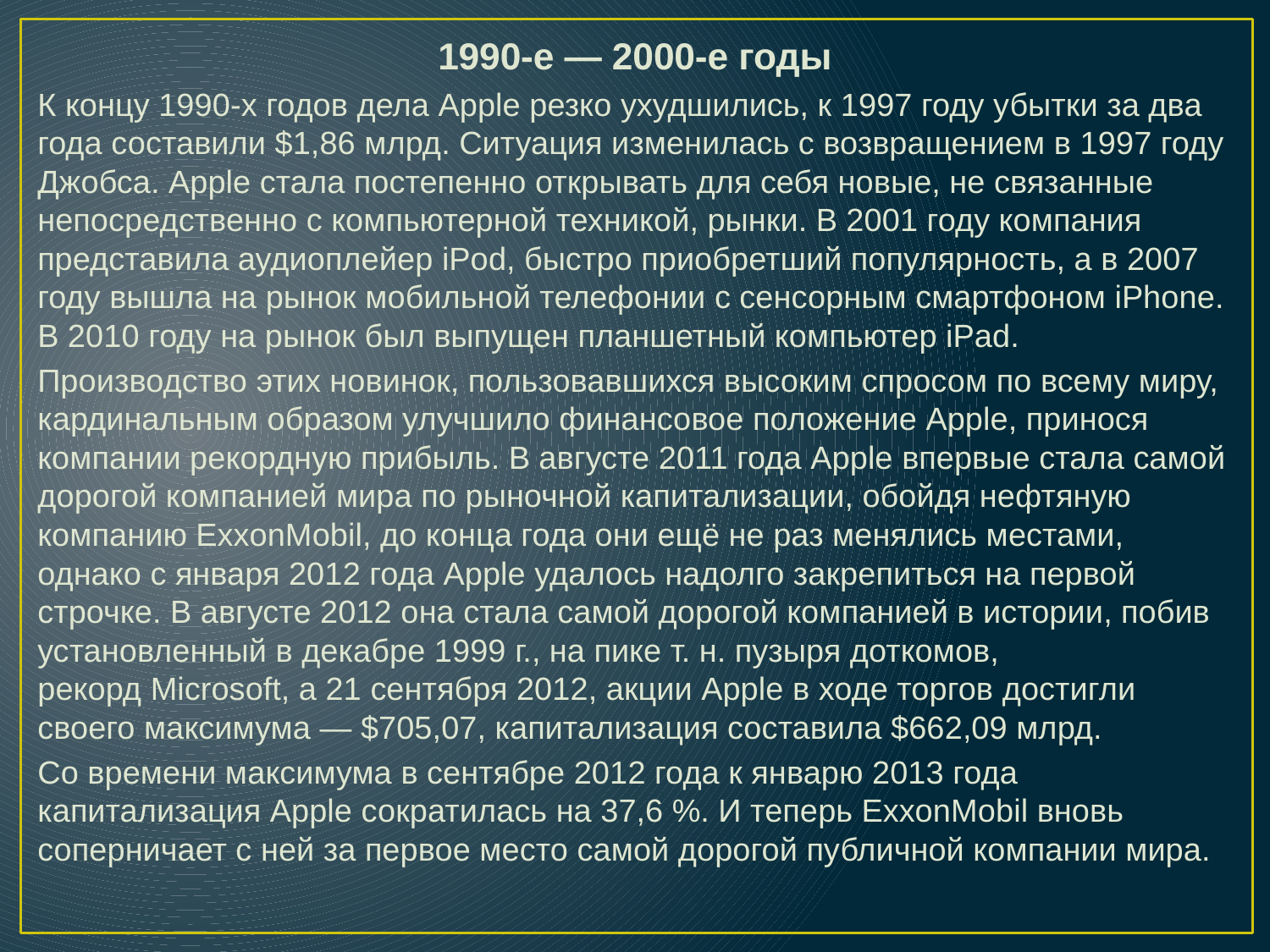

1990-е — 2000-е годы
К концу 1990-х годов дела Apple резко ухудшились, к 1997 году убытки за два года составили $1,86 млрд. Ситуация изменилась с возвращением в 1997 году Джобса. Apple стала постепенно открывать для себя новые, не связанные непосредственно с компьютерной техникой, рынки. В 2001 году компания представила аудиоплейер iPod, быстро приобретший популярность, а в 2007 году вышла на рынок мобильной телефонии с сенсорным смартфоном iPhone. В 2010 году на рынок был выпущен планшетный компьютер iPad.
Производство этих новинок, пользовавшихся высоким спросом по всему миру, кардинальным образом улучшило финансовое положение Apple, принося компании рекордную прибыль. В августе 2011 года Apple впервые стала самой дорогой компанией мира по рыночной капитализации, обойдя нефтяную компанию ExxonMobil, до конца года они ещё не раз менялись местами, однако с января 2012 года Apple удалось надолго закрепиться на первой строчке. В августе 2012 она стала самой дорогой компанией в истории, побив установленный в декабре 1999 г., на пике т. н. пузыря доткомов, рекорд Microsoft, а 21 сентября 2012, акции Apple в ходе торгов достигли своего максимума — $705,07, капитализация составила $662,09 млрд.
Со времени максимума в сентябре 2012 года к январю 2013 года капитализация Apple сократилась на 37,6 %. И теперь ExxonMobil вновь соперничает с ней за первое место самой дорогой публичной компании мира.